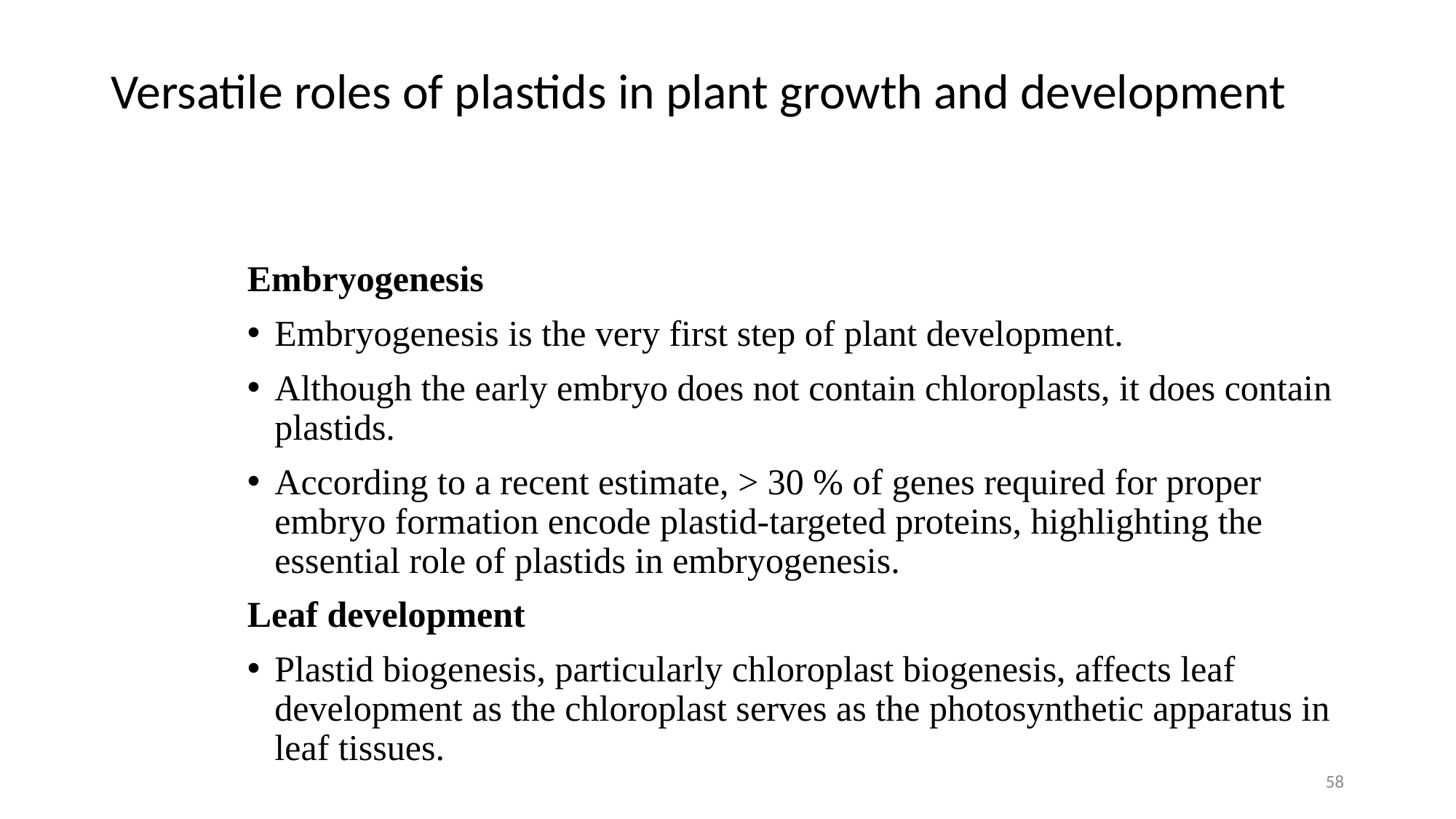

# Versatile roles of plastids in plant growth and development
Embryogenesis
Embryogenesis is the very first step of plant development.
Although the early embryo does not contain chloroplasts, it does contain plastids.
According to a recent estimate, > 30 % of genes required for proper embryo formation encode plastid-targeted proteins, highlighting the essential role of plastids in embryogenesis.
Leaf development
Plastid biogenesis, particularly chloroplast biogenesis, affects leaf development as the chloroplast serves as the photosynthetic apparatus in leaf tissues.

58